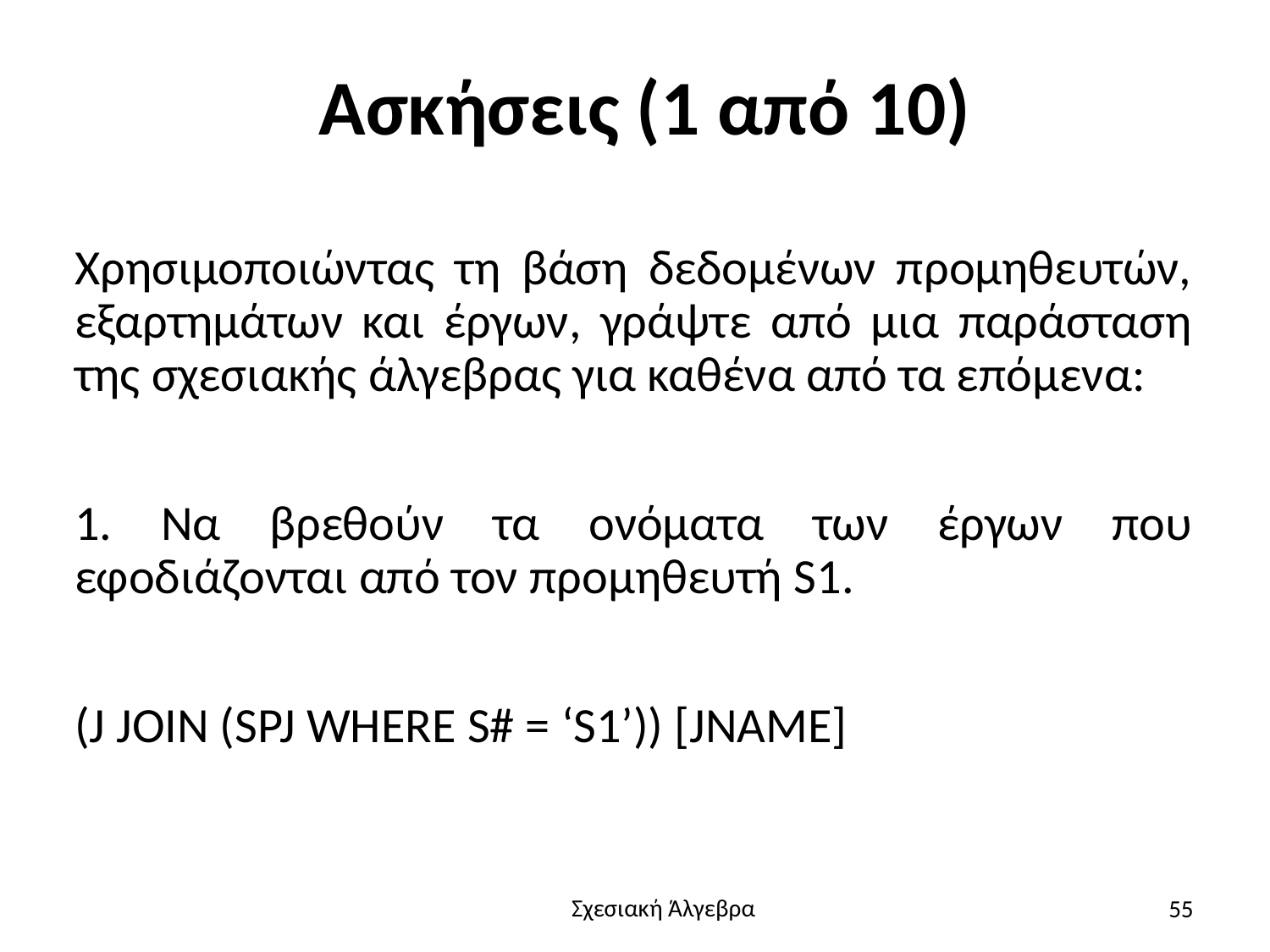

# Ασκήσεις (1 από 10)
Χρησιμοποιώντας τη βάση δεδομένων προμηθευτών, εξαρτημάτων και έργων, γράψτε από μια παράσταση της σχεσιακής άλγεβρας για καθένα από τα επόμενα:

1. Να βρεθούν τα ονόματα των έργων που εφοδιάζονται από τον προμηθευτή S1.

(J JOIN (SPJ WHERE S# = ‘S1’)) [JNAME]
55
Σχεσιακή Άλγεβρα